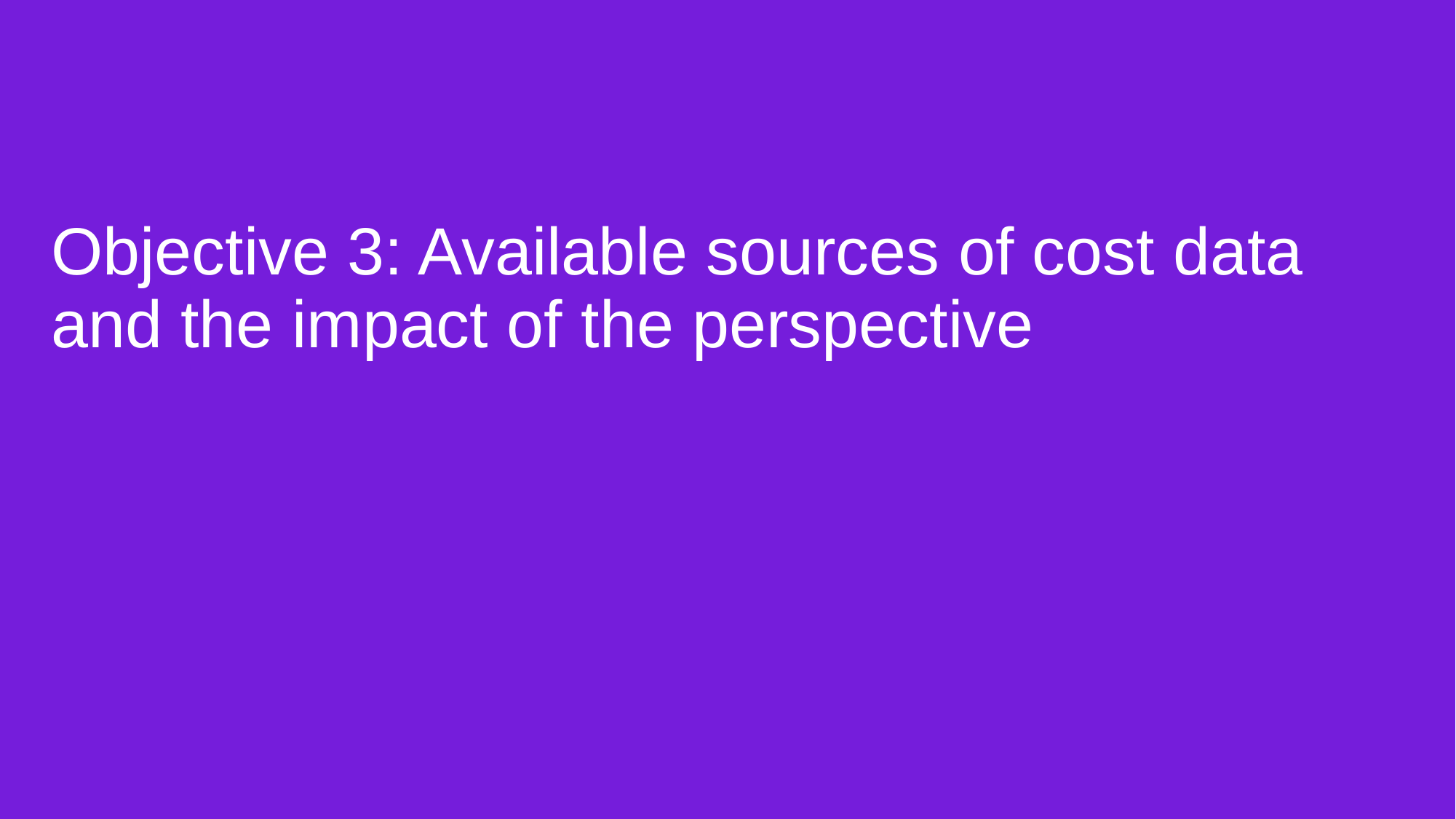

# Objective 3: Available sources of cost data and the impact of the perspective